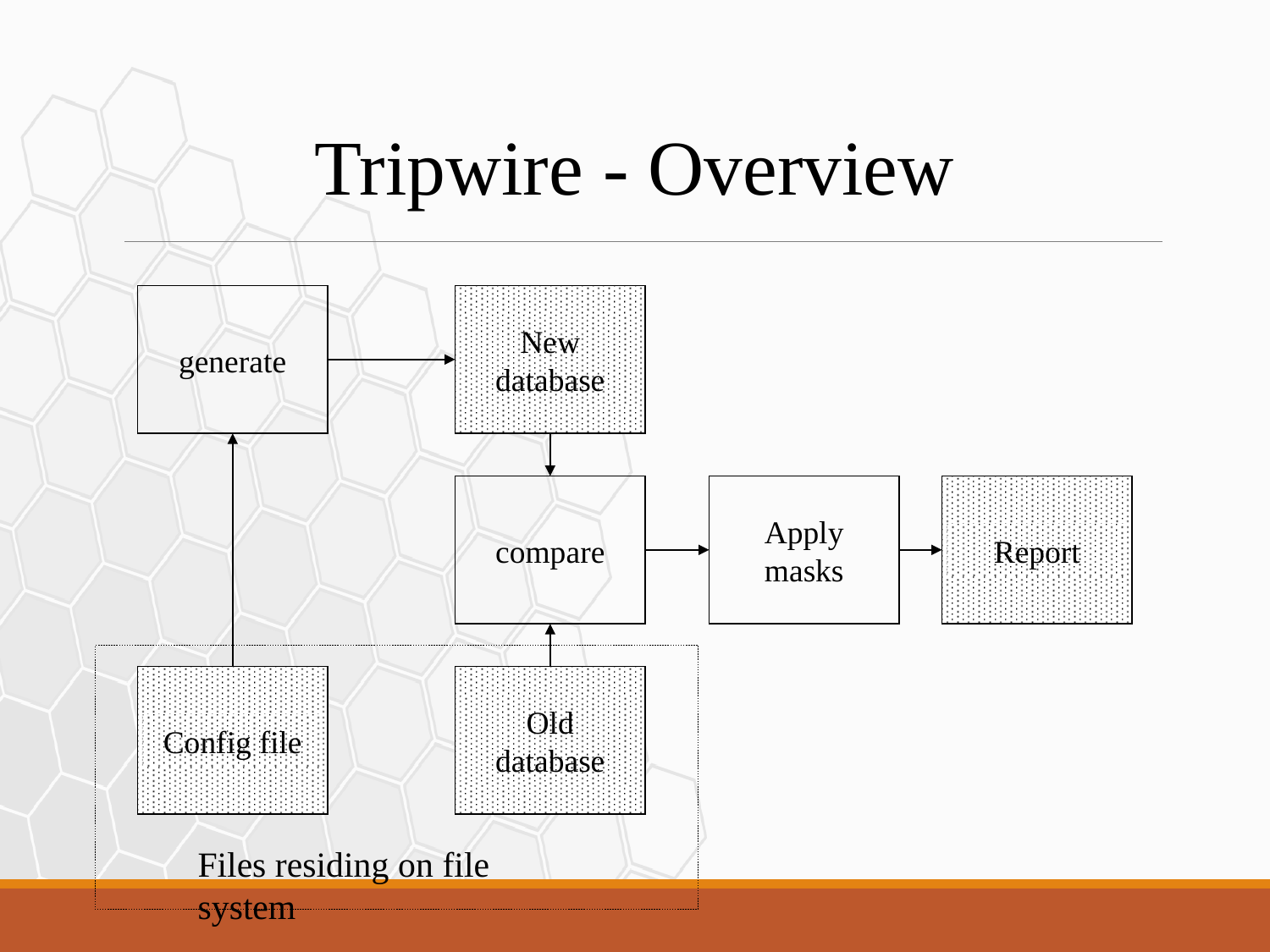

Tripwire - Overview

generate

New database

compare

Apply masks

Report

Files residing on file system

Config file

Old database